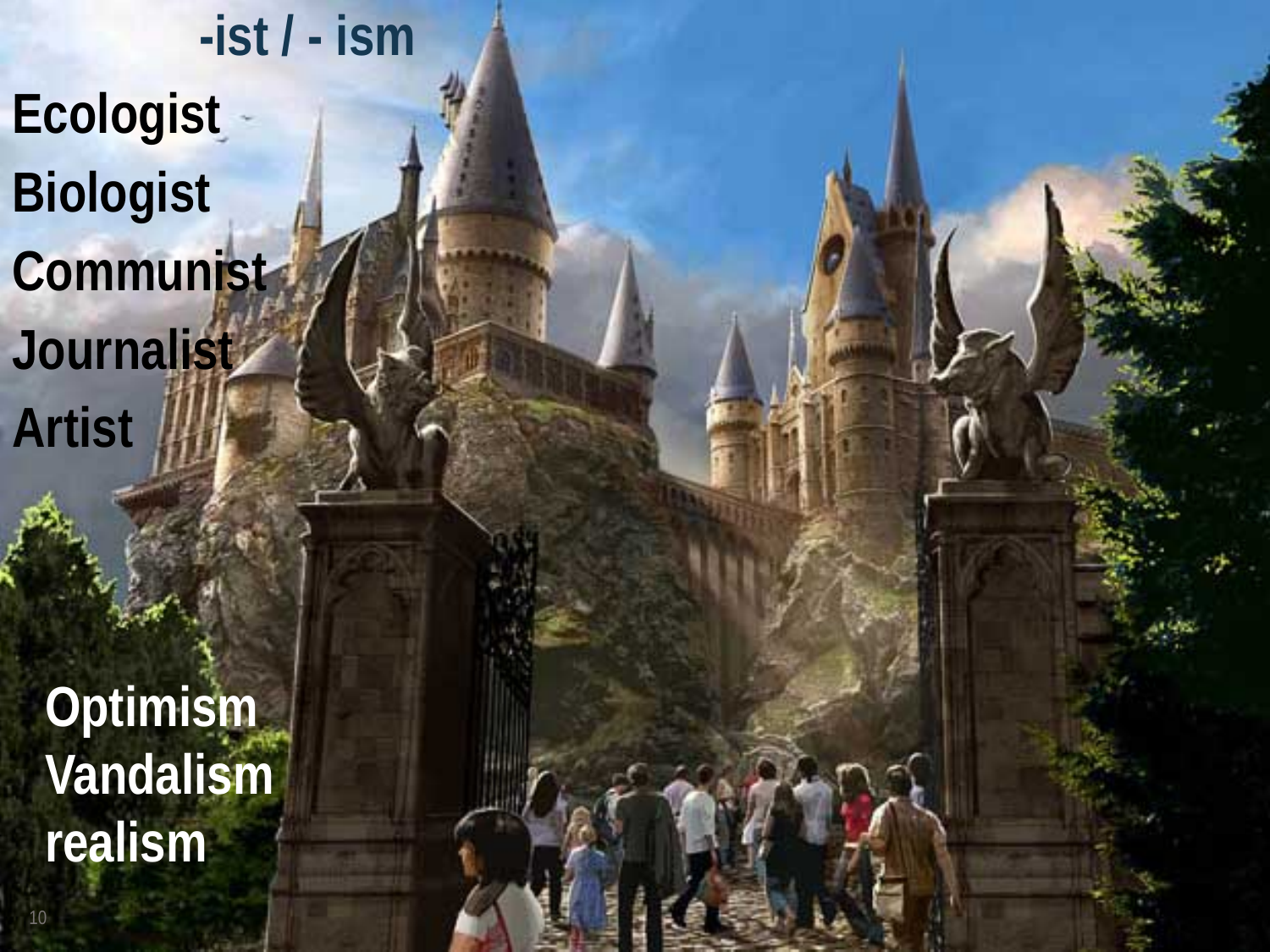

-ist / - ism
Ecologist
Biologist
Communist
Journalist
Artist
Optimism
Vandalism
realism
10